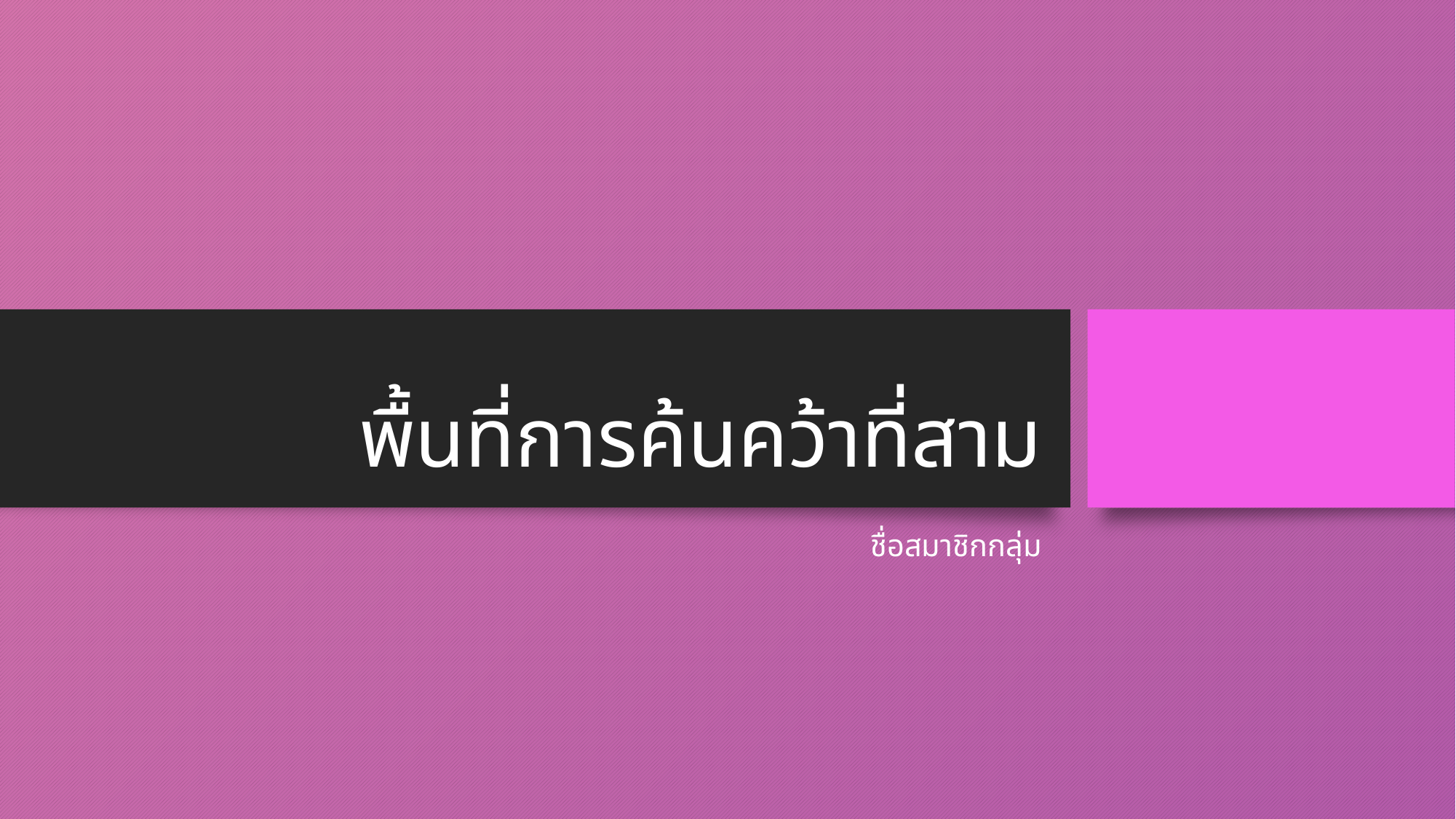

# พื้นที่การค้นคว้าที่สาม
ชื่อสมาชิกกลุ่ม